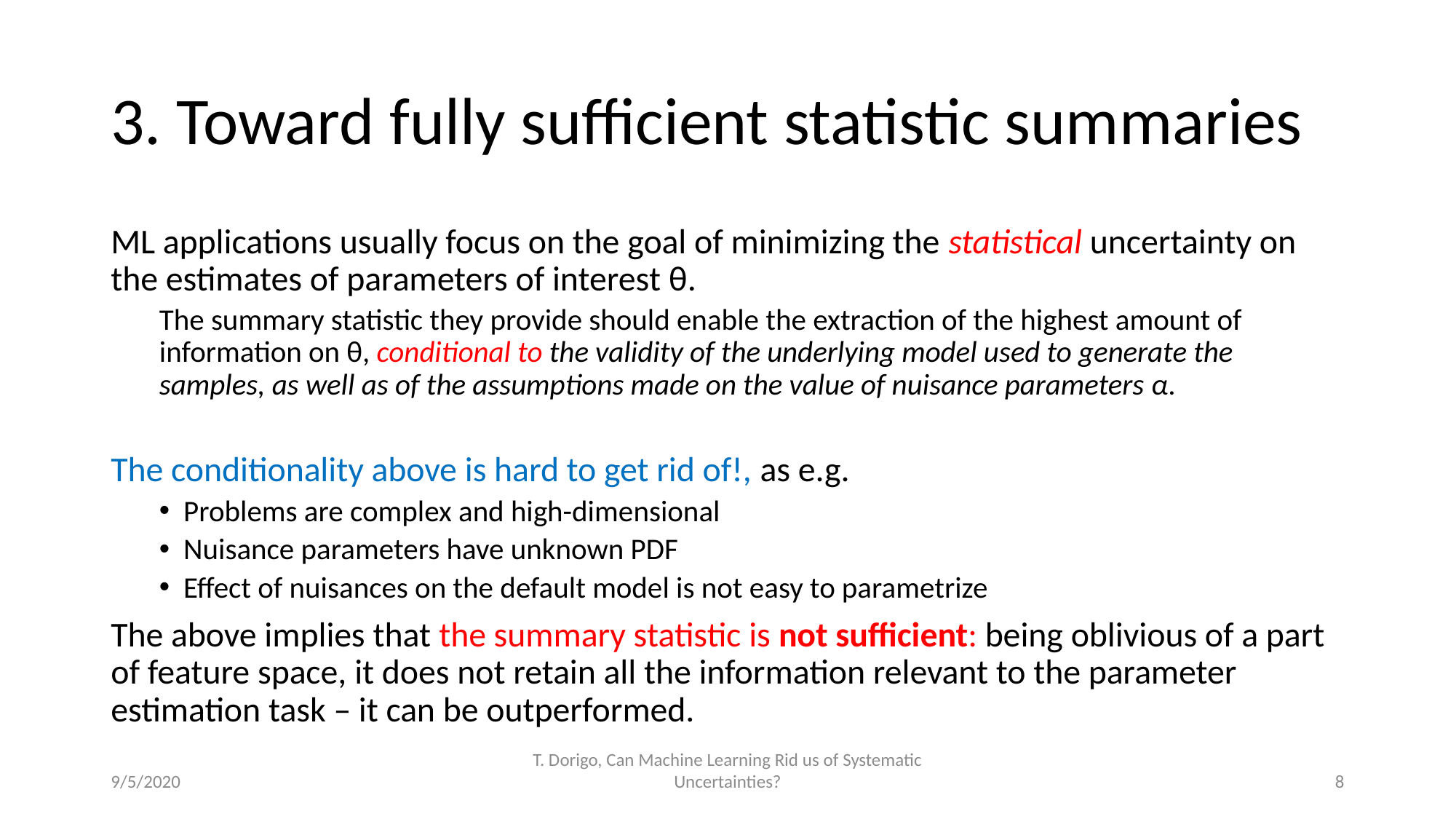

# 3. Toward fully sufficient statistic summaries
ML applications usually focus on the goal of minimizing the statistical uncertainty on the estimates of parameters of interest θ.
The summary statistic they provide should enable the extraction of the highest amount of information on θ, conditional to the validity of the underlying model used to generate the samples, as well as of the assumptions made on the value of nuisance parameters α.

The conditionality above is hard to get rid of!, as e.g.
Problems are complex and high-dimensional
Nuisance parameters have unknown PDF
Effect of nuisances on the default model is not easy to parametrize
The above implies that the summary statistic is not sufficient: being oblivious of a part of feature space, it does not retain all the information relevant to the parameter estimation task – it can be outperformed.
9/5/2020
T. Dorigo, Can Machine Learning Rid us of Systematic Uncertainties?

8